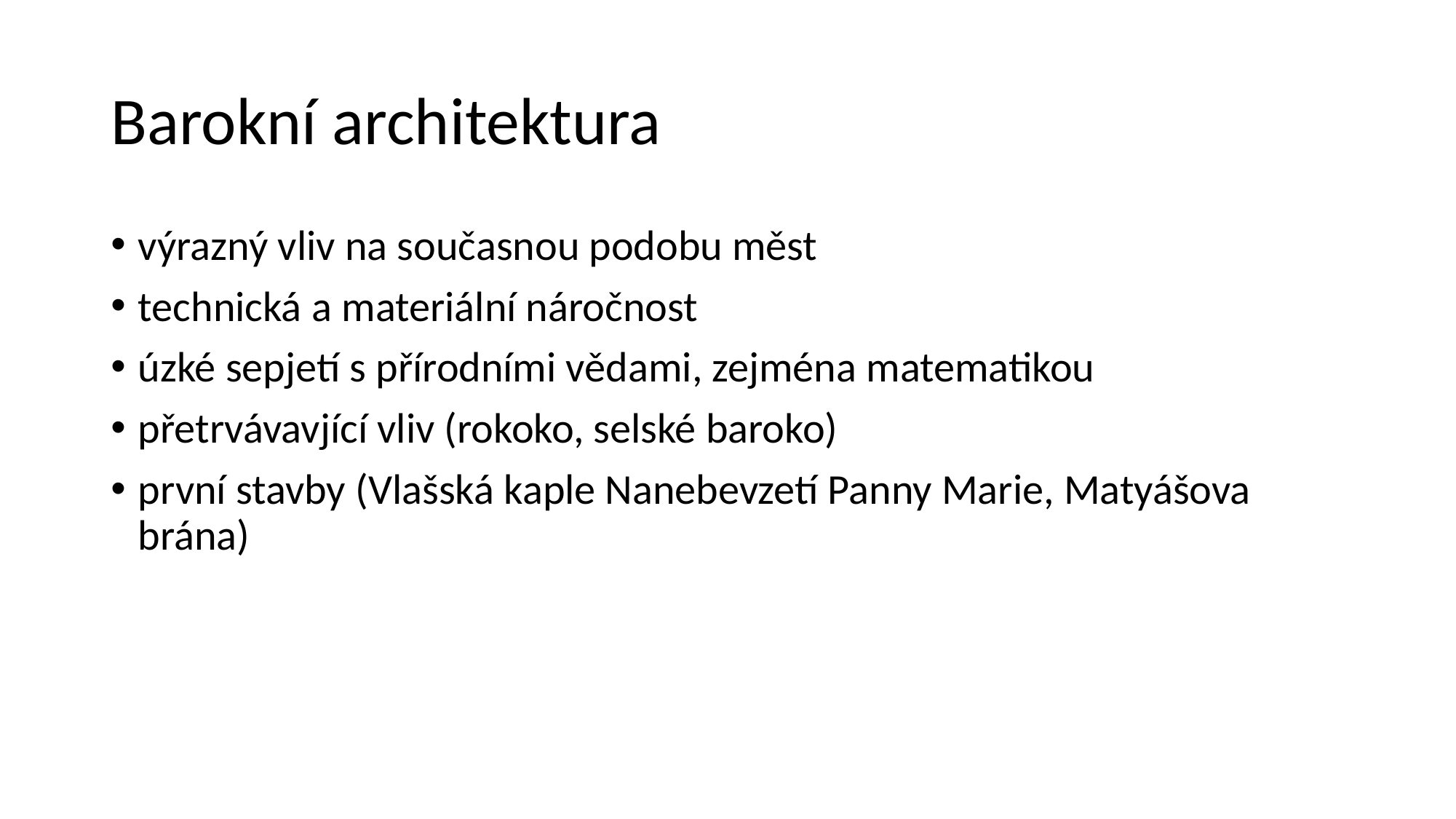

# Barokní architektura
výrazný vliv na současnou podobu měst
technická a materiální náročnost
úzké sepjetí s přírodními vědami, zejména matematikou
přetrvávavjící vliv (rokoko, selské baroko)
první stavby (Vlašská kaple Nanebevzetí Panny Marie, Matyášova brána)